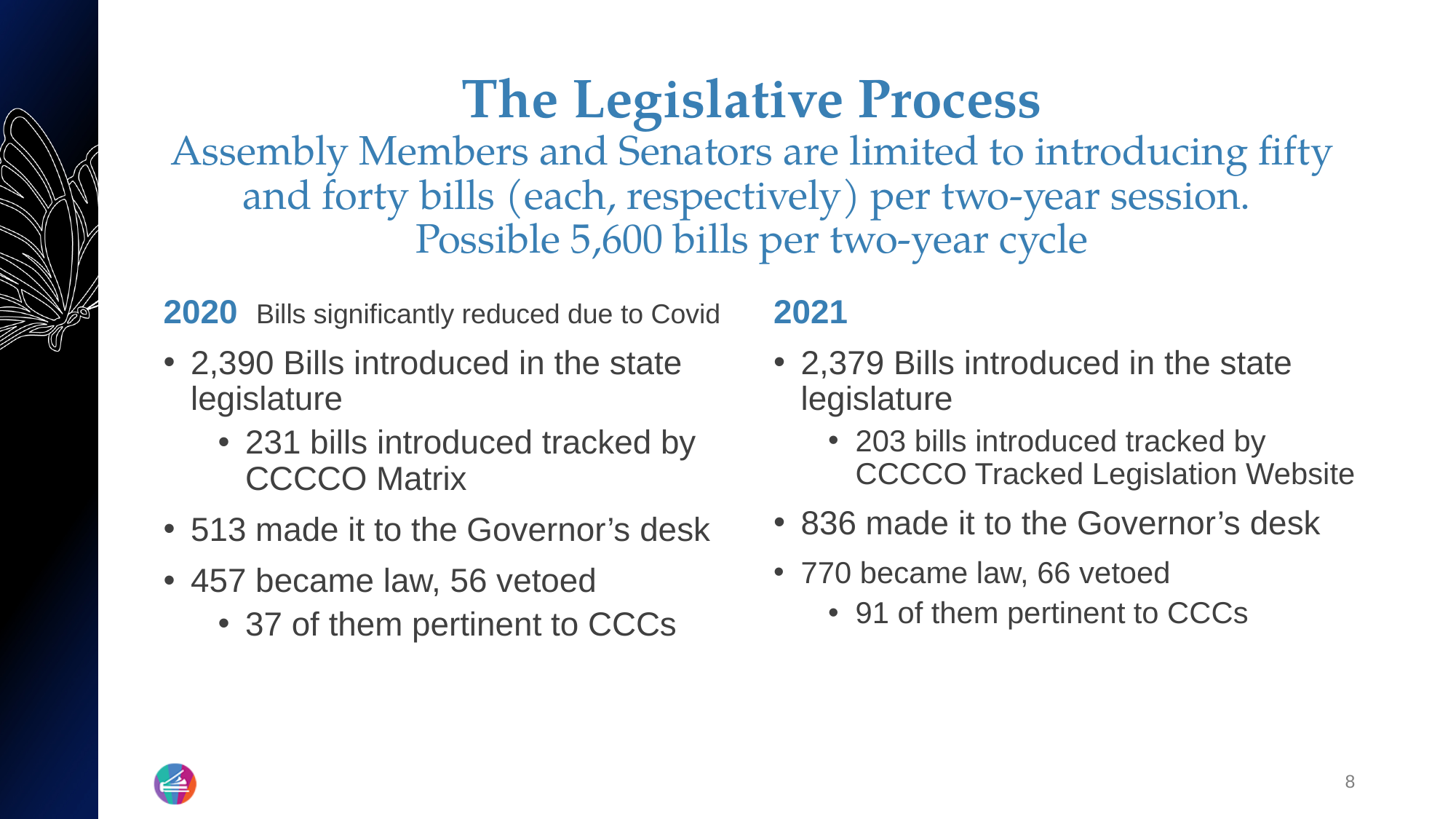

# The Legislative Process Assembly Members and Senators are limited to introducing fifty and forty bills (each, respectively) per two-year session.  Possible 5,600 bills per two-year cycle
2020  Bills significantly reduced due to Covid
2,390 Bills introduced in the state legislature
231 bills introduced tracked by CCCCO Matrix
513 made it to the Governor’s desk
457 became law, 56 vetoed
37 of them pertinent to CCCs

2021
2,379 Bills introduced in the state legislature
203 bills introduced tracked by CCCCO Tracked Legislation Website
836 made it to the Governor’s desk
770 became law, 66 vetoed
91 of them pertinent to CCCs
8